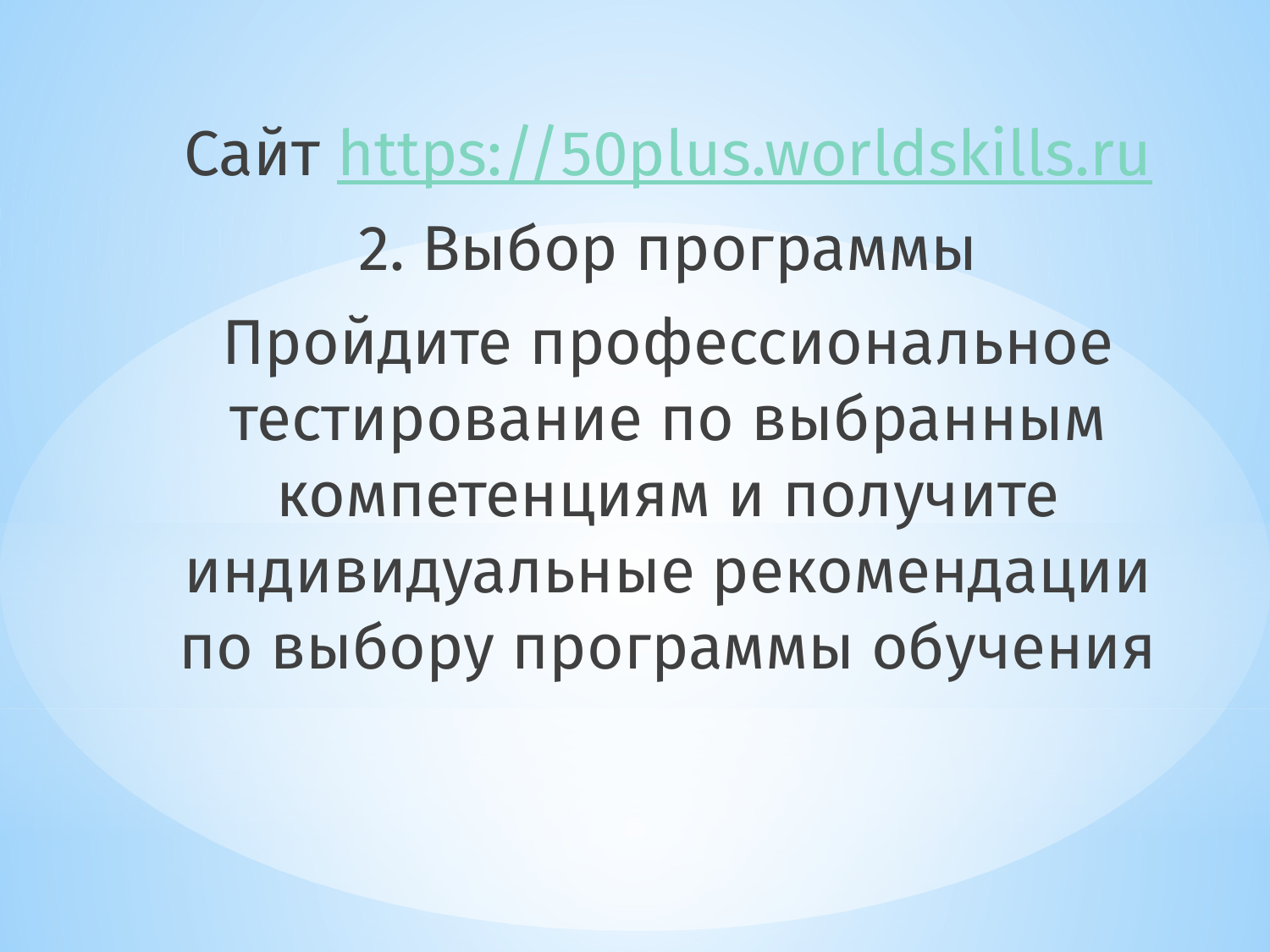

Сайт https://50plus.worldskills.ru
2. Выбор программы
Пройдите профессиональное тестирование по выбранным компетенциям и получите индивидуальные рекомендации по выбору программы обучения

#